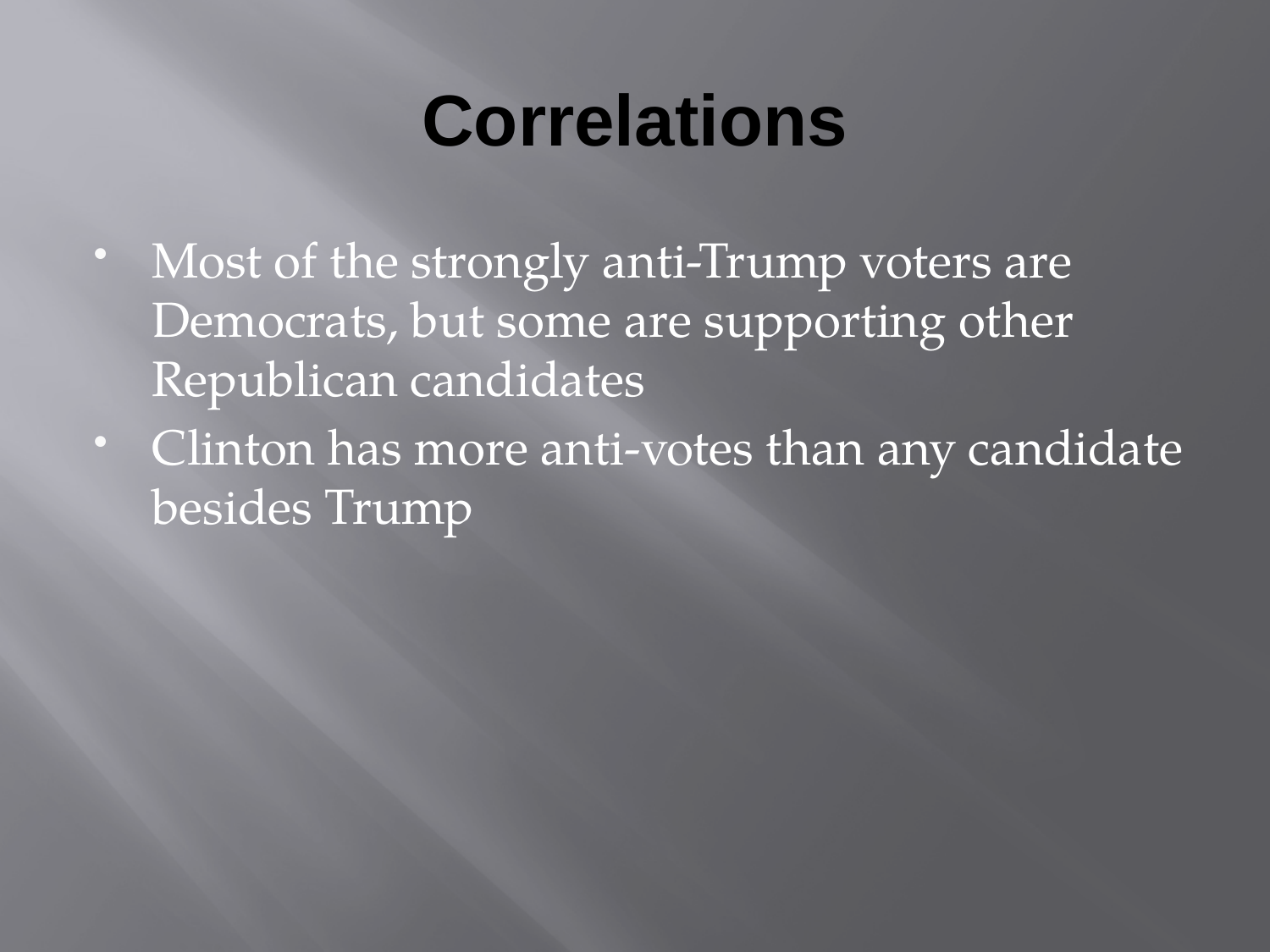

# Correlations
Most of the strongly anti-Trump voters are Democrats, but some are supporting other Republican candidates
Clinton has more anti-votes than any candidate besides Trump